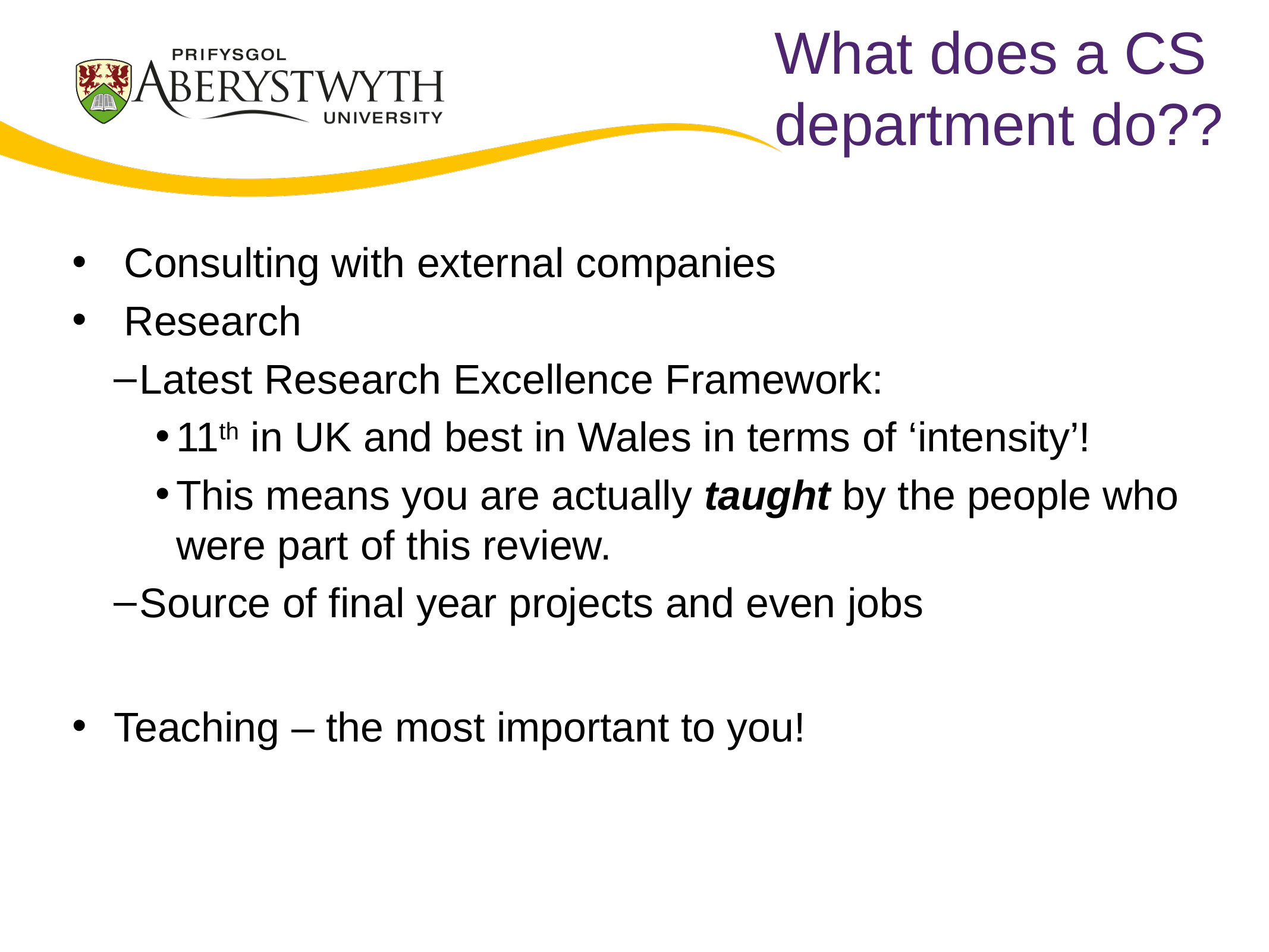

What does a CS department do??
Consulting with external companies
Research
Latest Research Excellence Framework:
11th in UK and best in Wales in terms of ‘intensity’!
This means you are actually taught by the people who were part of this review.
Source of final year projects and even jobs

Teaching – the most important to you!